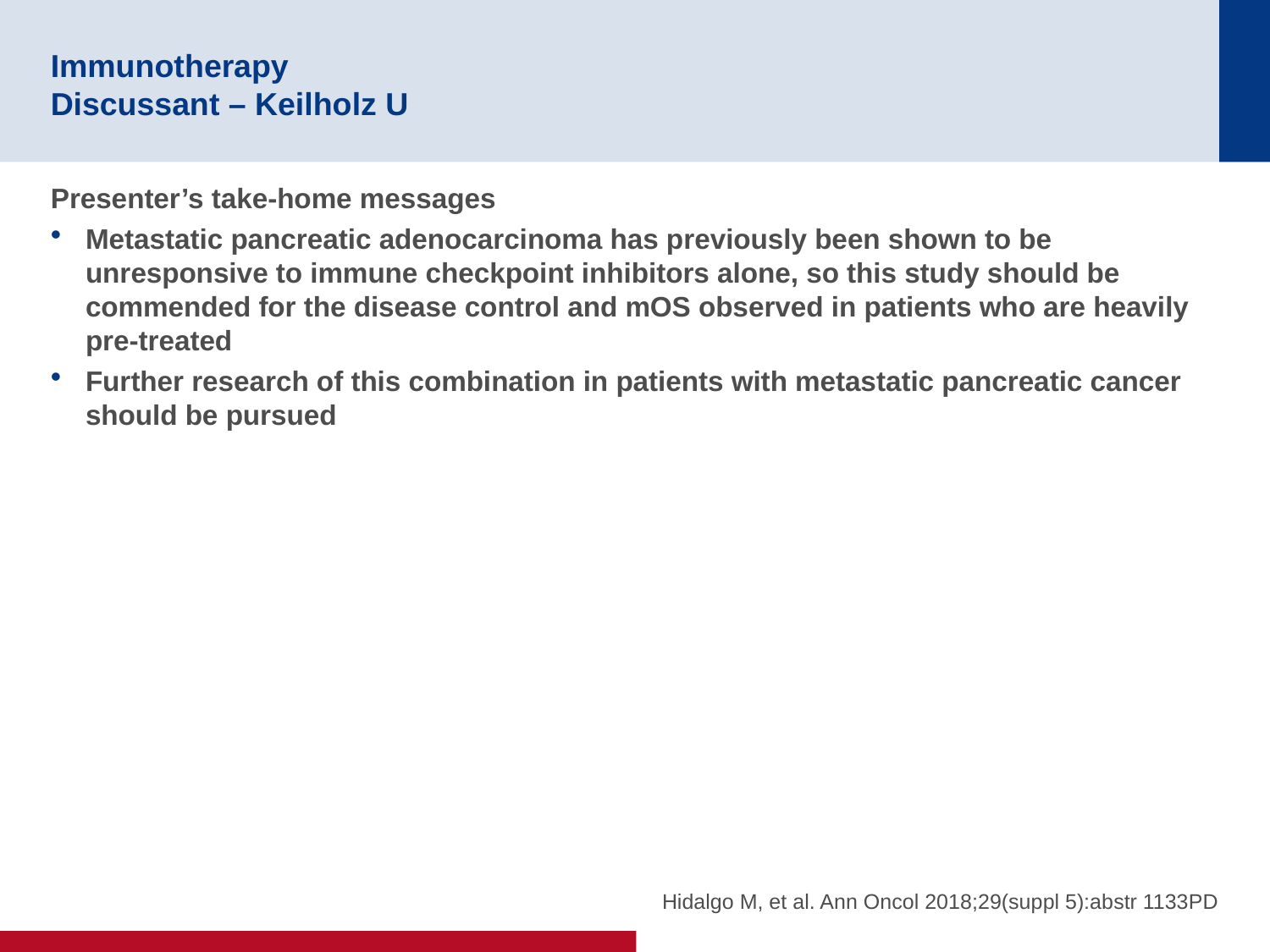

# Immunotherapy Discussant – Keilholz U
Presenter’s take-home messages
Metastatic pancreatic adenocarcinoma has previously been shown to be unresponsive to immune checkpoint inhibitors alone, so this study should be commended for the disease control and mOS observed in patients who are heavily pre-treated
Further research of this combination in patients with metastatic pancreatic cancer should be pursued
Hidalgo M, et al. Ann Oncol 2018;29(suppl 5):abstr 1133PD